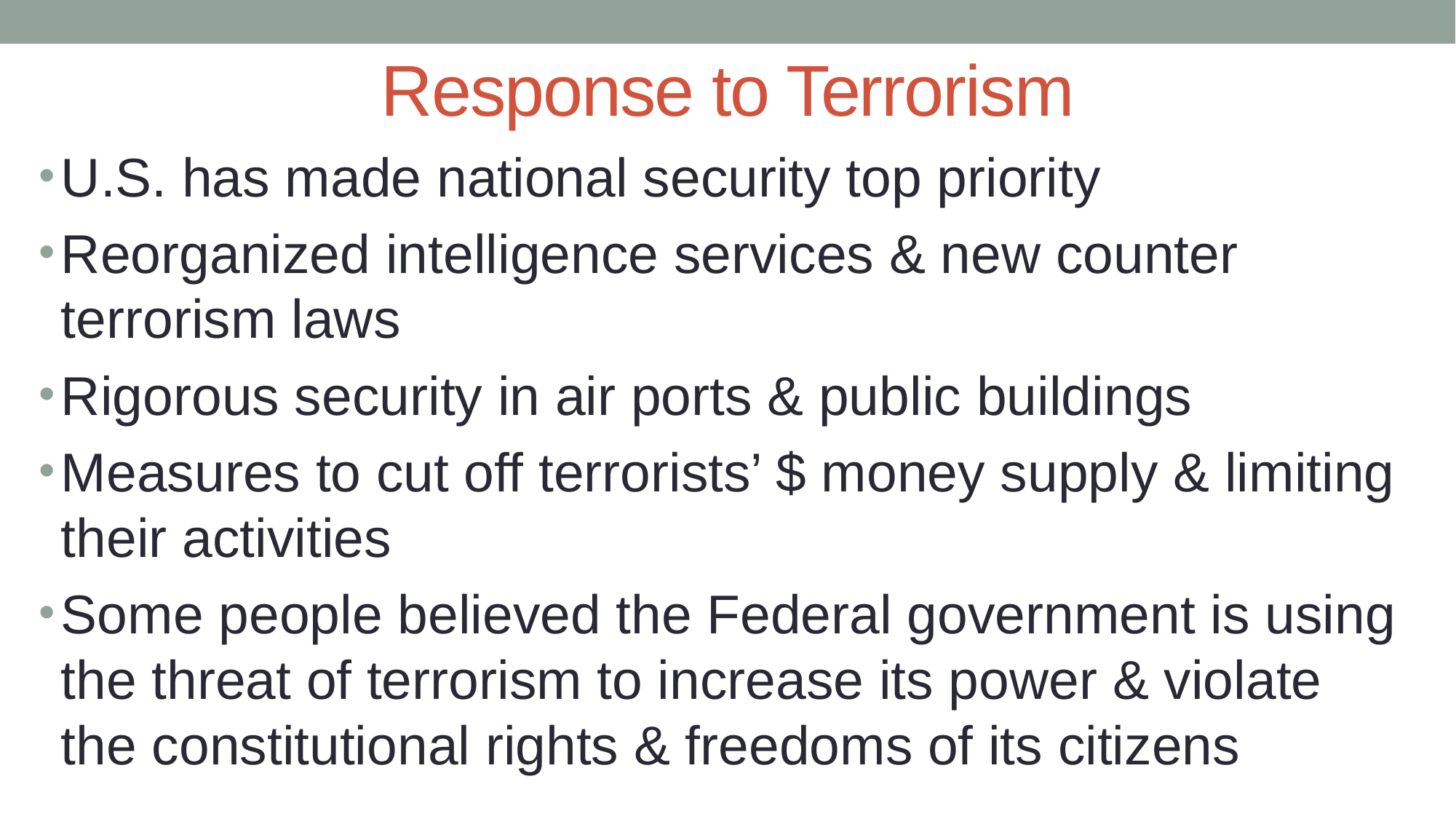

# Response to Terrorism
U.S. has made national security top priority
Reorganized intelligence services & new counter terrorism laws
Rigorous security in air ports & public buildings
Measures to cut off terrorists’ $ money supply & limiting their activities
Some people believed the Federal government is using the threat of terrorism to increase its power & violate the constitutional rights & freedoms of its citizens